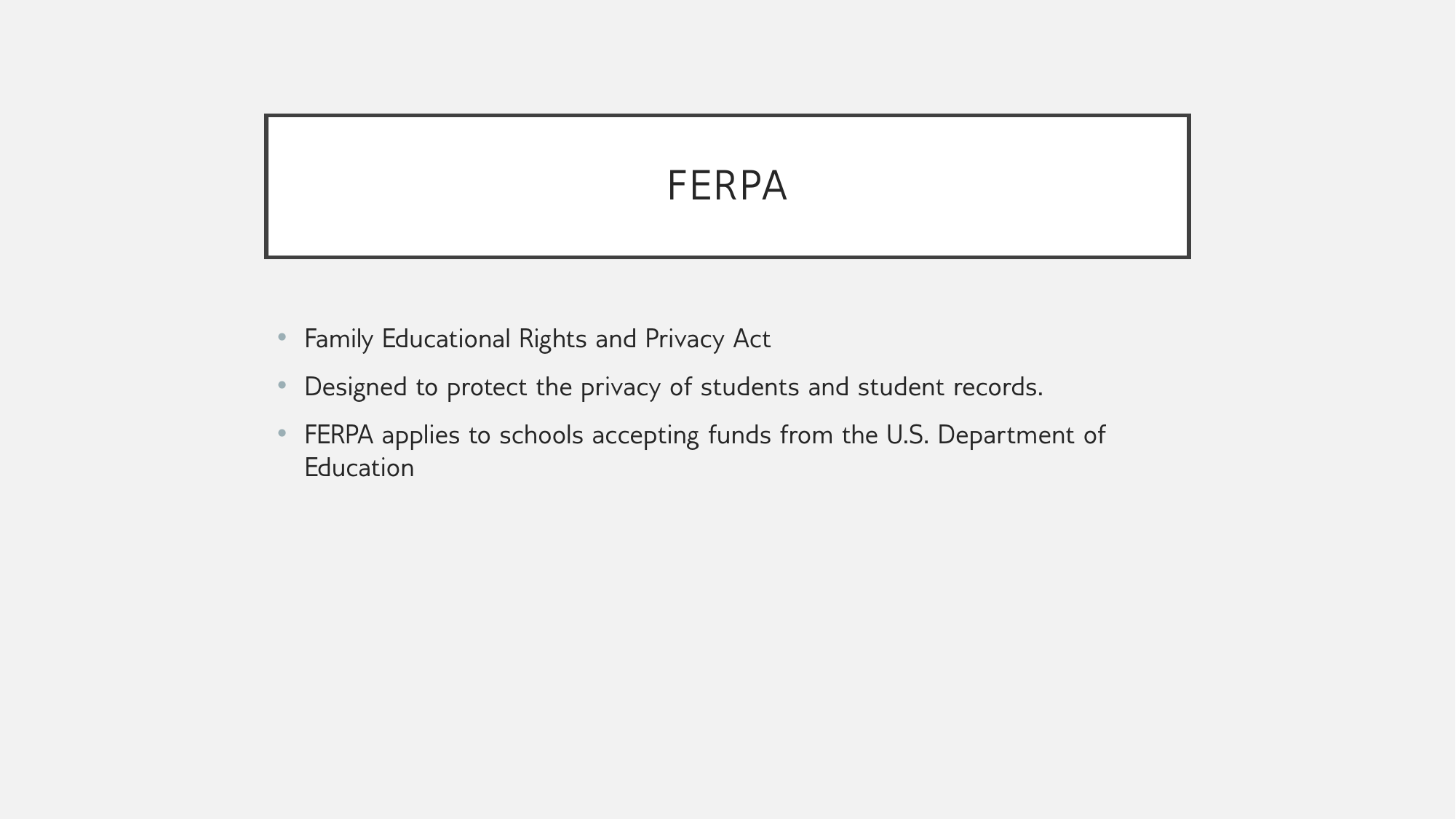

# FERPA
Family Educational Rights and Privacy Act
Designed to protect the privacy of students and student records.
FERPA applies to schools accepting funds from the U.S. Department of Education